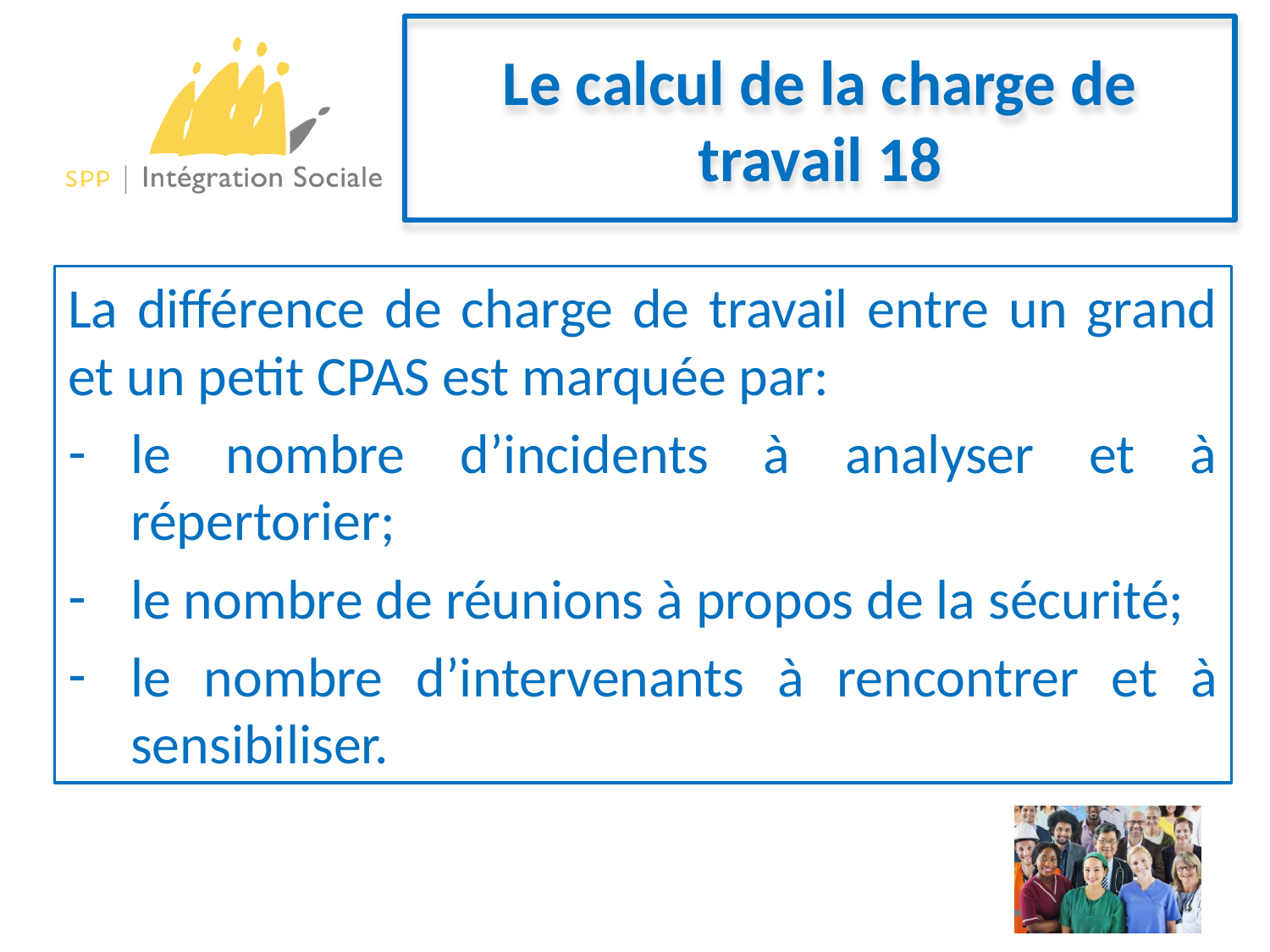

# Le calcul de la charge de travail 18
La différence de charge de travail entre un grand et un petit CPAS est marquée par:
le nombre d’incidents à analyser et à répertorier;
le nombre de réunions à propos de la sécurité;
le nombre d’intervenants à rencontrer et à sensibiliser.